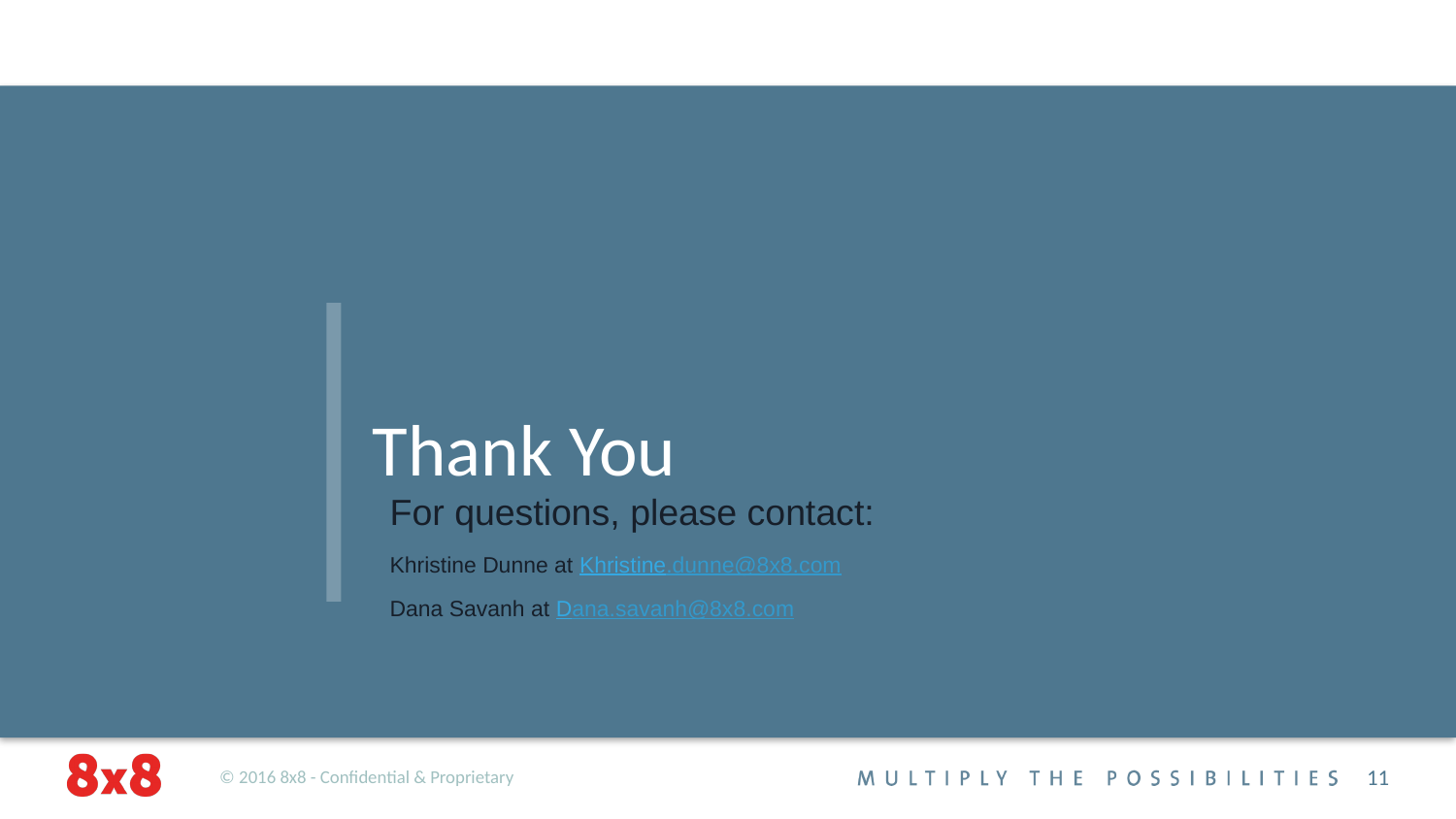

# Thank You
For questions, please contact:
Khristine Dunne at Khristine.dunne@8x8.com
Dana Savanh at Dana.savanh@8x8.com